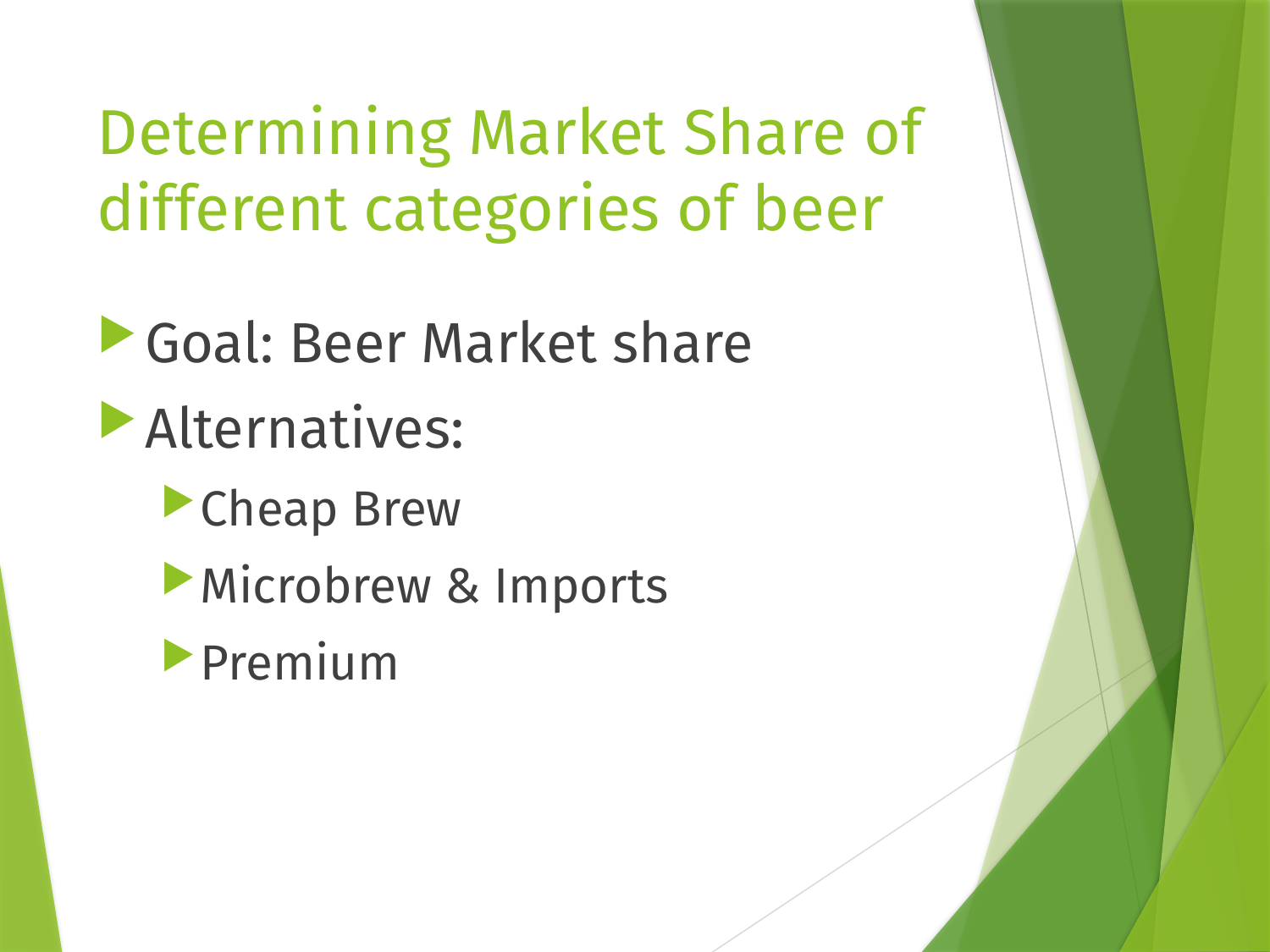

# Determining Market Share of different categories of beer
Goal: Beer Market share
Alternatives:
Cheap Brew
Microbrew & Imports
Premium